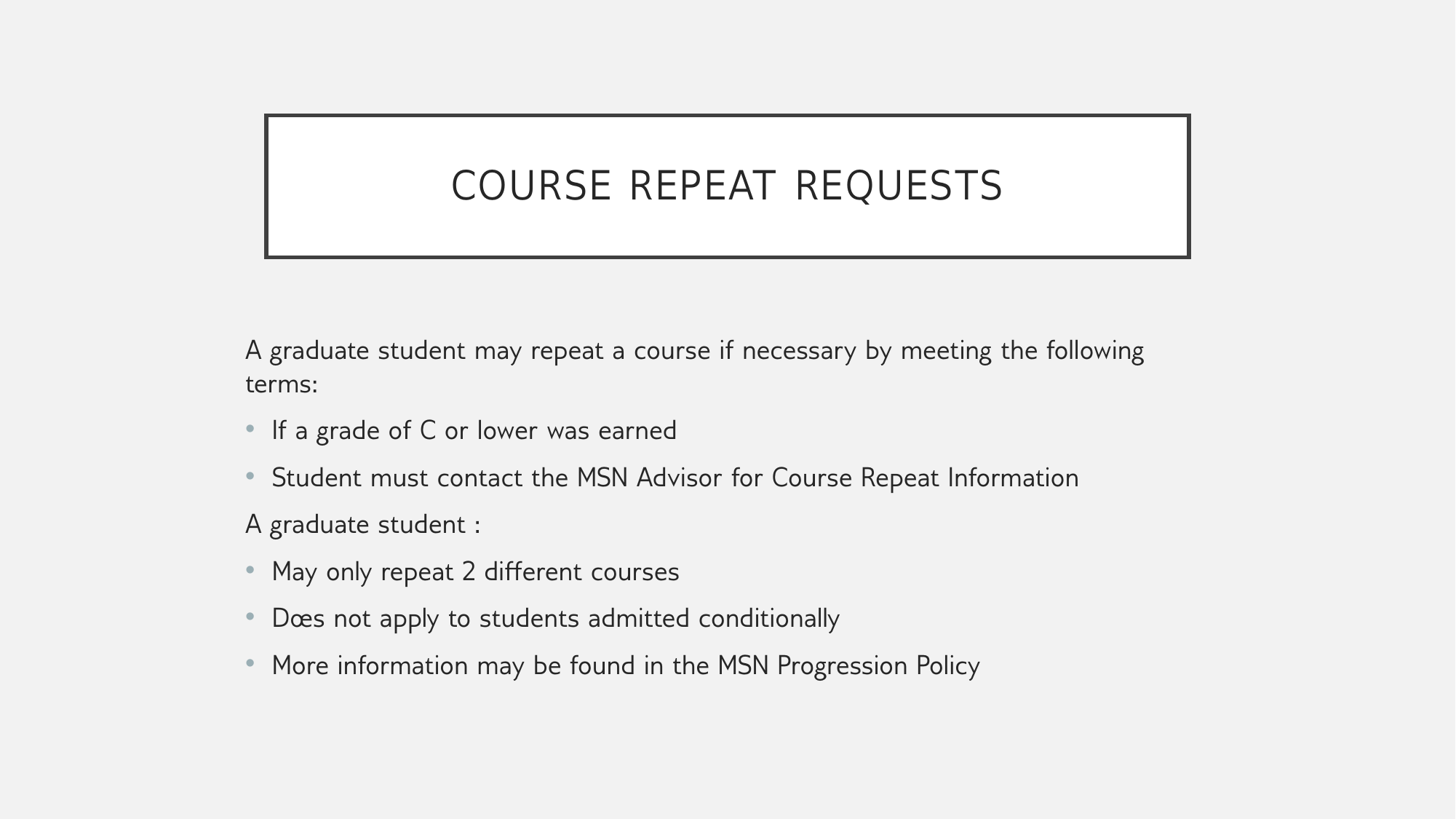

# Course Repeat Requests

A graduate student may repeat a course if necessary by meeting the following terms:
If a grade of C or lower was earned
Student must contact the MSN Advisor for Course Repeat Information
A graduate student :
May only repeat 2 different courses
Does not apply to students admitted conditionally
More information may be found in the MSN Progression Policy